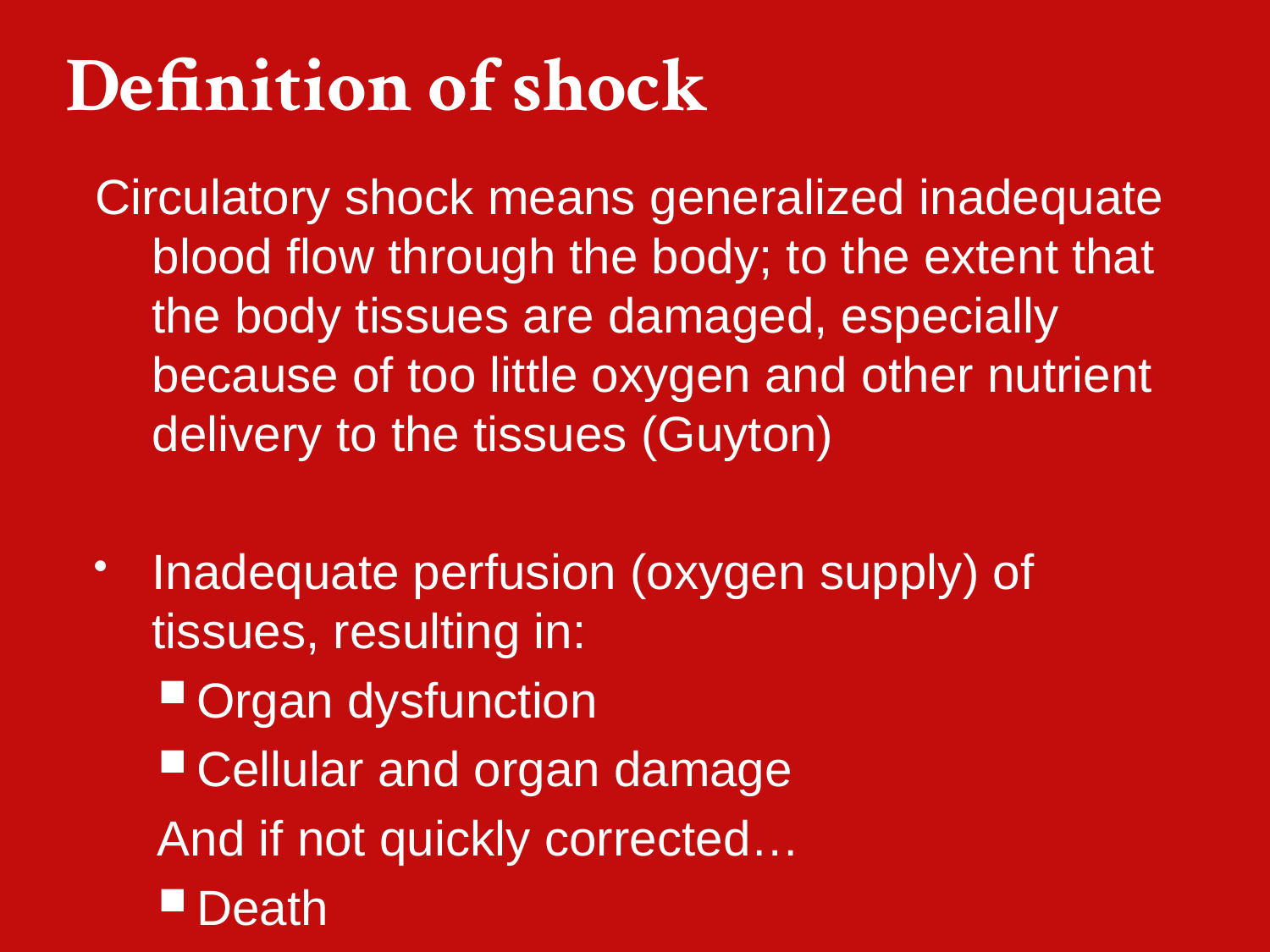

# Definition of shock
Circulatory shock means generalized inadequate blood flow through the body; to the extent that the body tissues are damaged, especially because of too little oxygen and other nutrient delivery to the tissues (Guyton)

Inadequate perfusion (oxygen supply) of tissues, resulting in:
Organ dysfunction
Cellular and organ damage
And if not quickly corrected…
Death